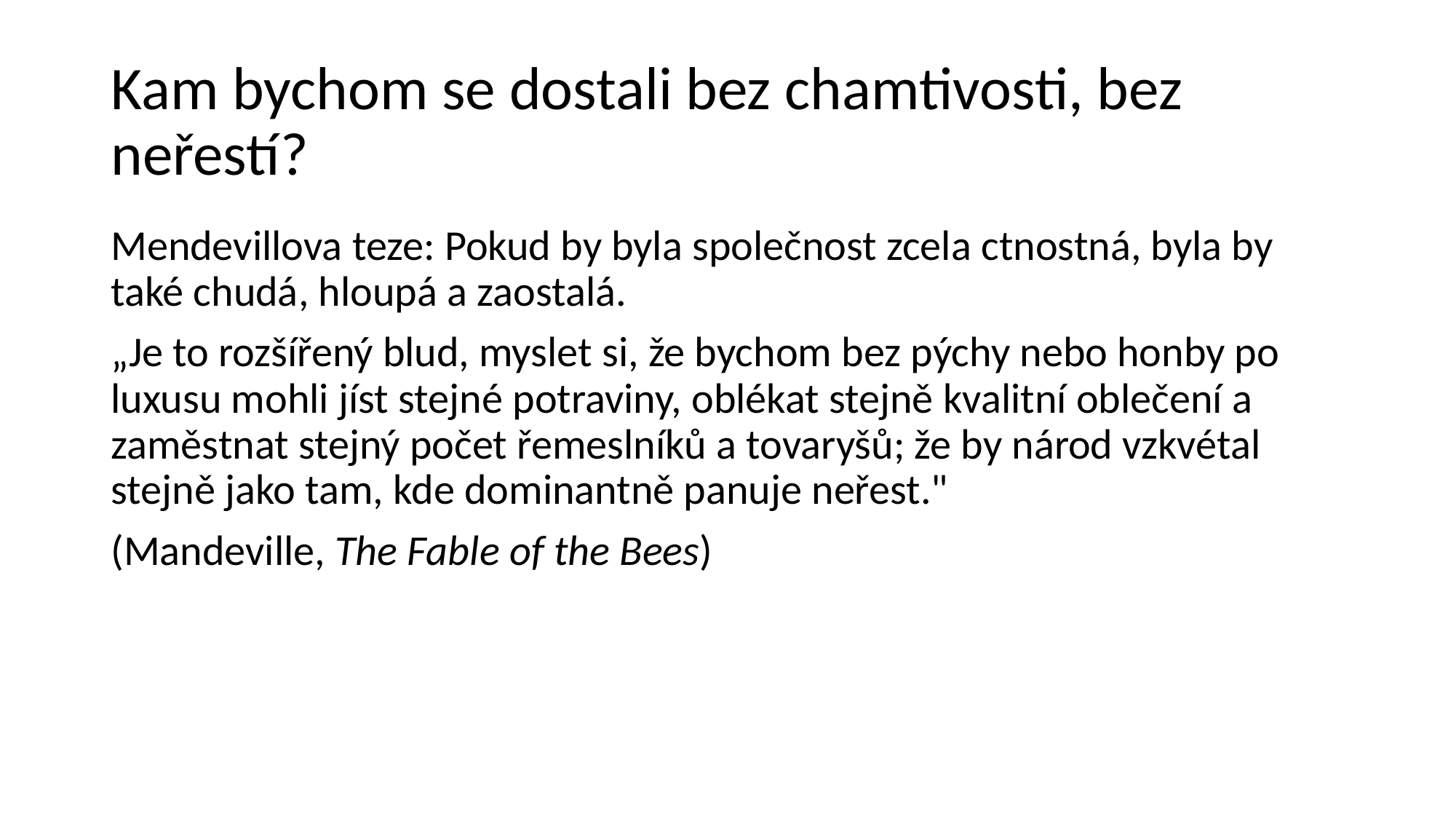

# Kam bychom se dostali bez chamtivosti, bez neřestí?
Mendevillova teze: Pokud by byla společnost zcela ctnostná, byla by také chudá, hloupá a zaostalá.
„Je to rozšířený blud, myslet si, že bychom bez pýchy nebo honby po luxusu mohli jíst stejné potraviny, oblékat stejně kvalitní oblečení a zaměstnat stejný počet řemeslníků a tovaryšů; že by národ vzkvétal stejně jako tam, kde dominantně panuje neřest."
(Mandeville, The Fable of the Bees)